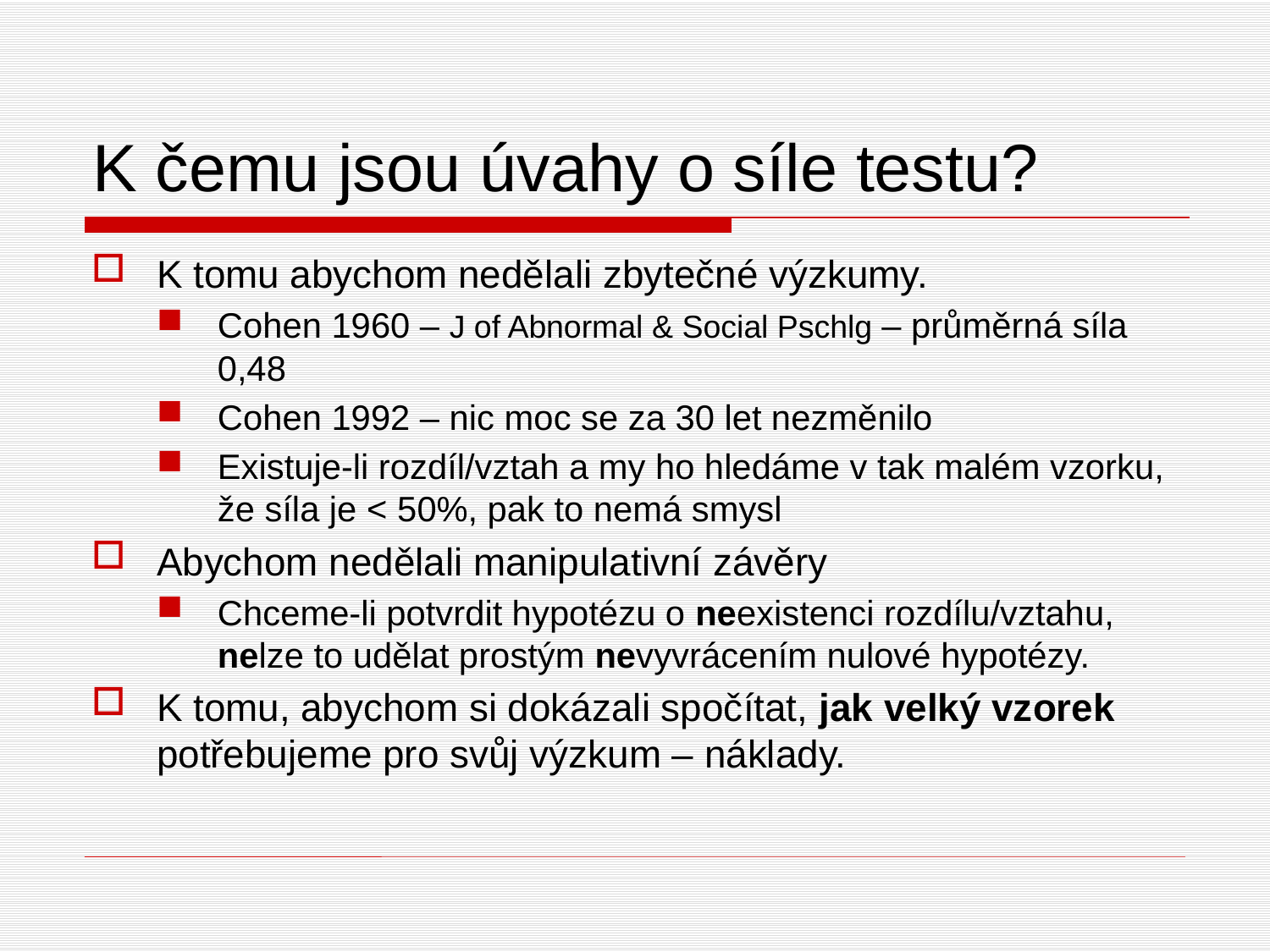

# K čemu jsou úvahy o síle testu?
K tomu abychom nedělali zbytečné výzkumy.
Cohen 1960 – J of Abnormal & Social Pschlg – průměrná síla 0,48
Cohen 1992 – nic moc se za 30 let nezměnilo
Existuje-li rozdíl/vztah a my ho hledáme v tak malém vzorku, že síla je < 50%, pak to nemá smysl
Abychom nedělali manipulativní závěry
Chceme-li potvrdit hypotézu o neexistenci rozdílu/vztahu, nelze to udělat prostým nevyvrácením nulové hypotézy.
K tomu, abychom si dokázali spočítat, jak velký vzorek potřebujeme pro svůj výzkum – náklady.